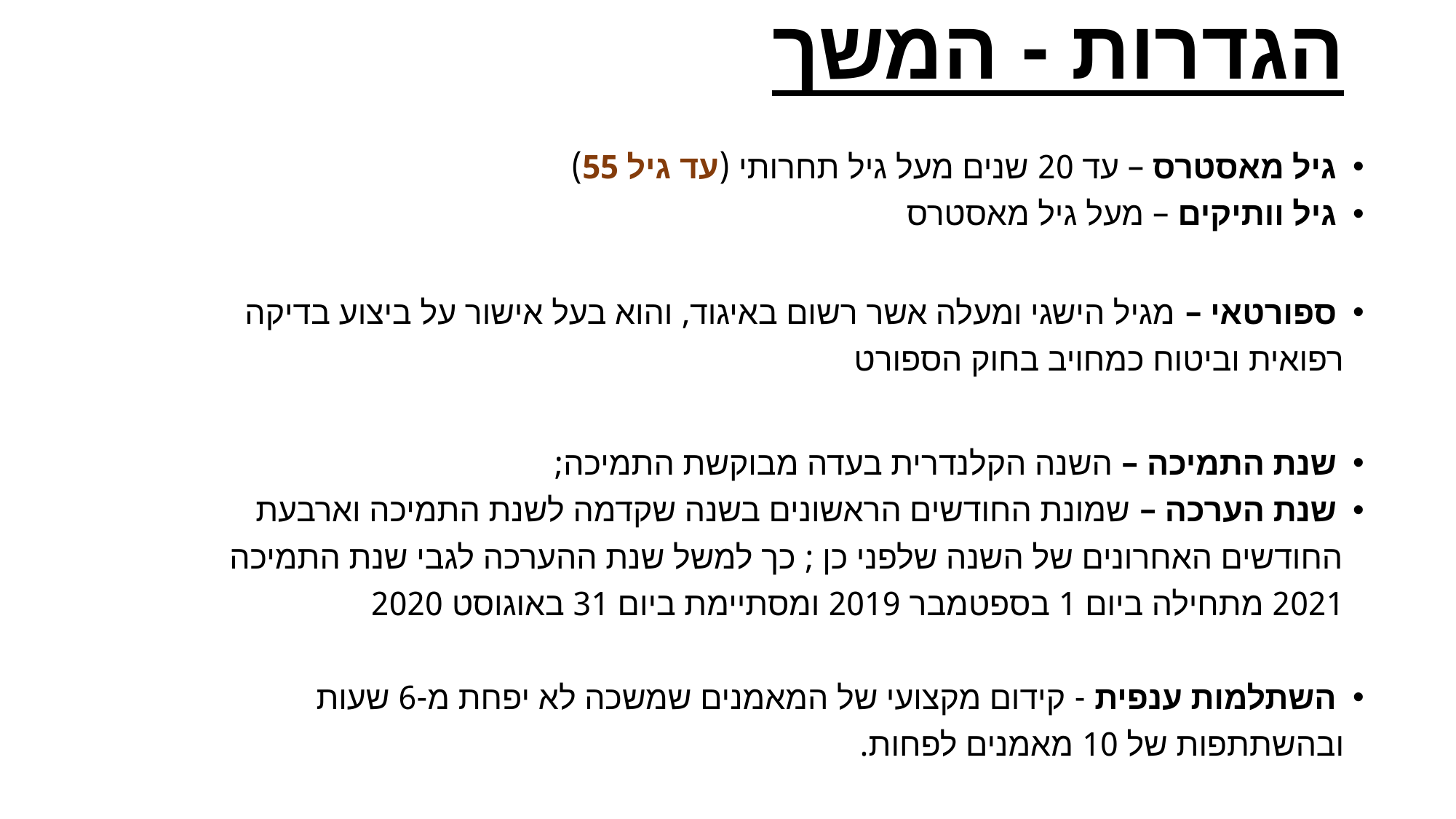

# הגדרות - המשך
גיל מאסטרס – עד 20 שנים מעל גיל תחרותי (עד גיל 55)
גיל וותיקים – מעל גיל מאסטרס

ספורטאי – מגיל הישגי ומעלה אשר רשום באיגוד, והוא בעל אישור על ביצוע בדיקה
  רפואית וביטוח כמחויב בחוק הספורט

שנת התמיכה – השנה הקלנדרית בעדה מבוקשת התמיכה;
שנת הערכה – שמונת החודשים הראשונים בשנה שקדמה לשנת התמיכה וארבעת
  החודשים האחרונים של השנה שלפני כן ; כך למשל שנת ההערכה לגבי שנת התמיכה
  2021 מתחילה ביום 1 בספטמבר 2019 ומסתיימת ביום 31 באוגוסט 2020

השתלמות ענפית - קידום מקצועי של המאמנים שמשכה לא יפחת מ-6 שעות
  ובהשתתפות של 10 מאמנים לפחות.